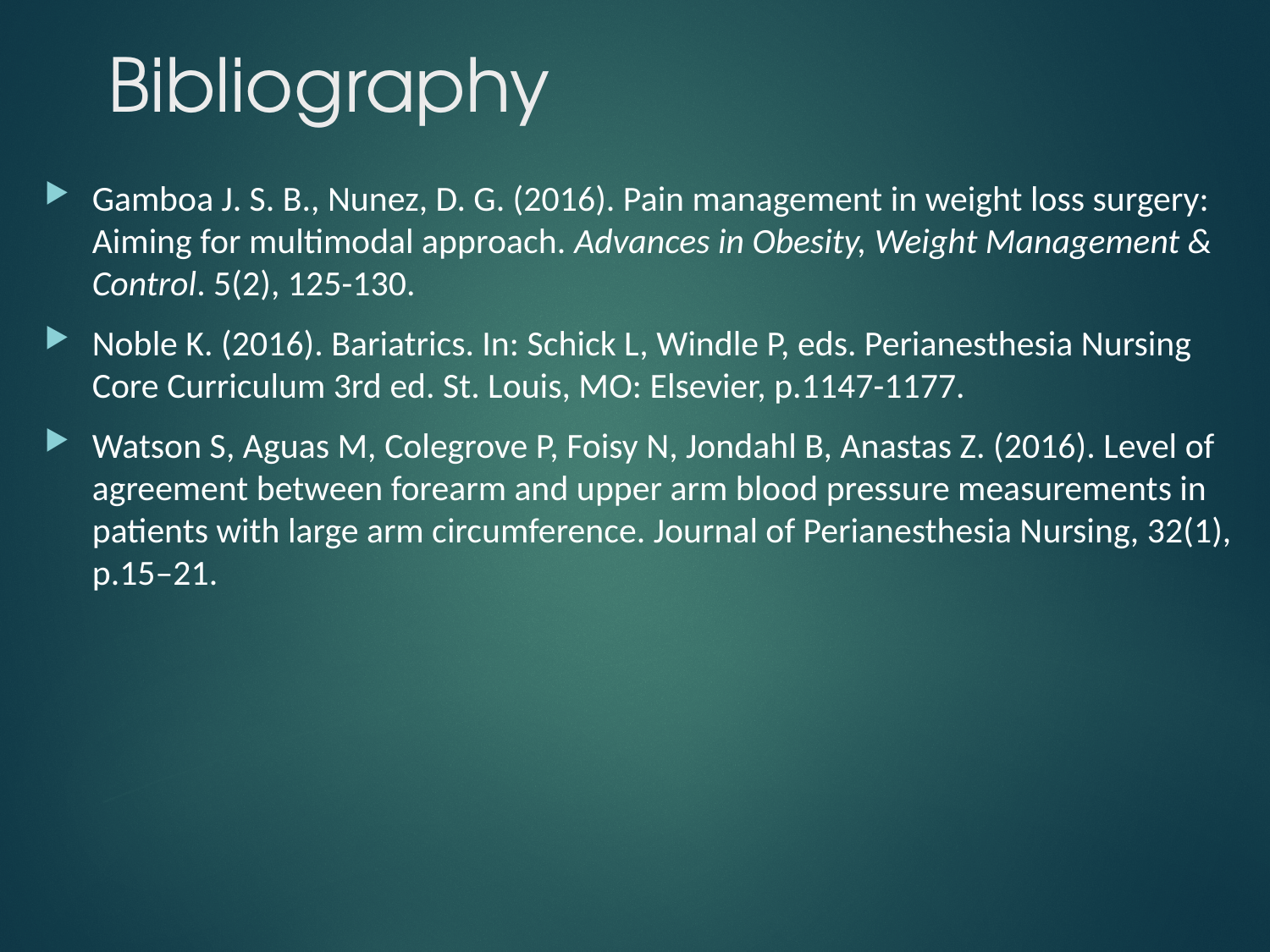

# Bibliography
Gamboa J. S. B., Nunez, D. G. (2016). Pain management in weight loss surgery: Aiming for multimodal approach. Advances in Obesity, Weight Management & Control. 5(2), 125-130.
Noble K. (2016). Bariatrics. In: Schick L, Windle P, eds. Perianesthesia Nursing Core Curriculum 3rd ed. St. Louis, MO: Elsevier, p.1147-1177.
Watson S, Aguas M, Colegrove P, Foisy N, Jondahl B, Anastas Z. (2016). Level of agreement between forearm and upper arm blood pressure measurements in patients with large arm circumference. Journal of Perianesthesia Nursing, 32(1), p.15–21.